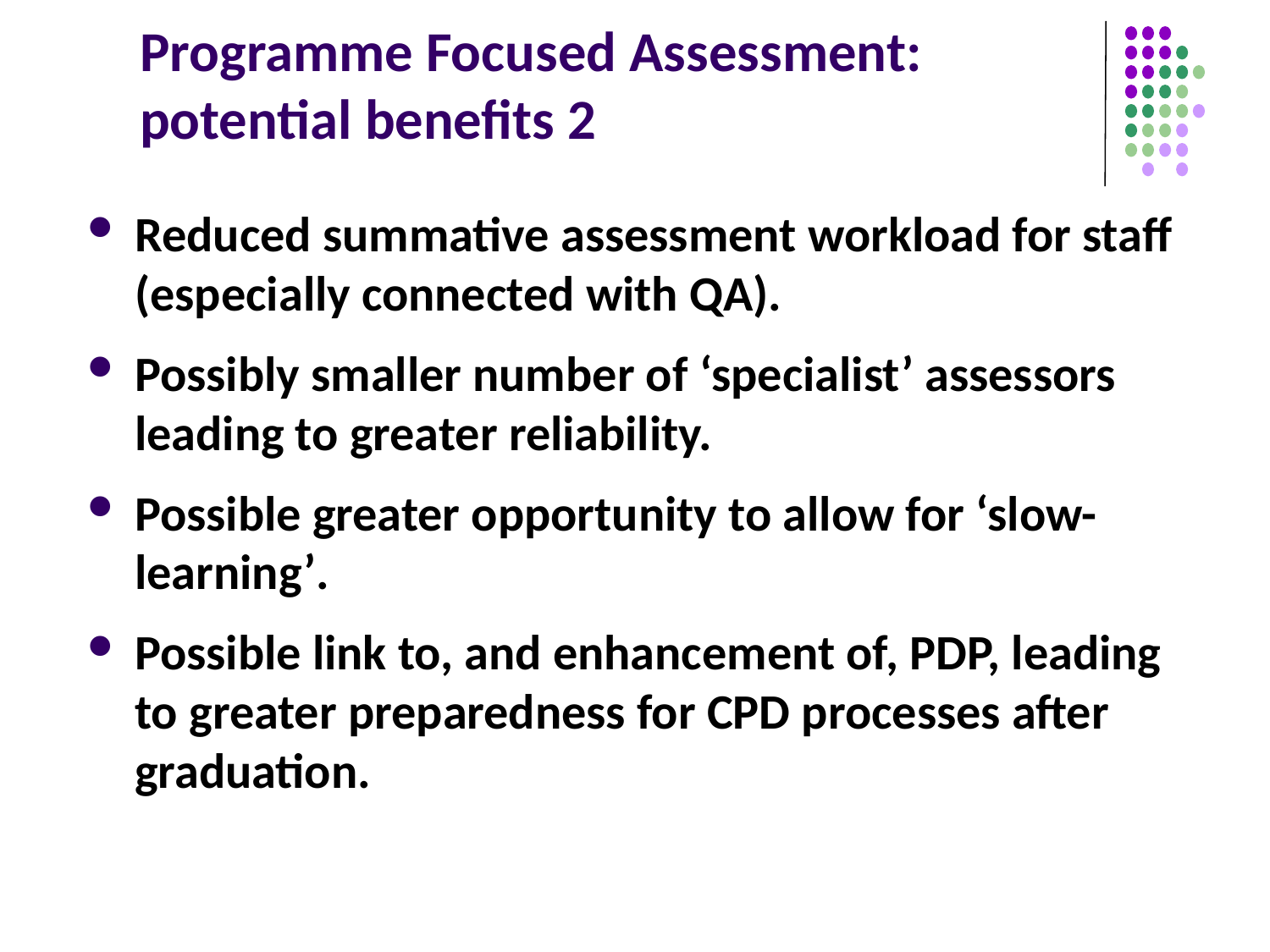

# Programme Focused Assessment: potential benefits 2
Reduced summative assessment workload for staff (especially connected with QA).
Possibly smaller number of ‘specialist’ assessors leading to greater reliability.
Possible greater opportunity to allow for ‘slow-learning’.
Possible link to, and enhancement of, PDP, leading to greater preparedness for CPD processes after graduation.